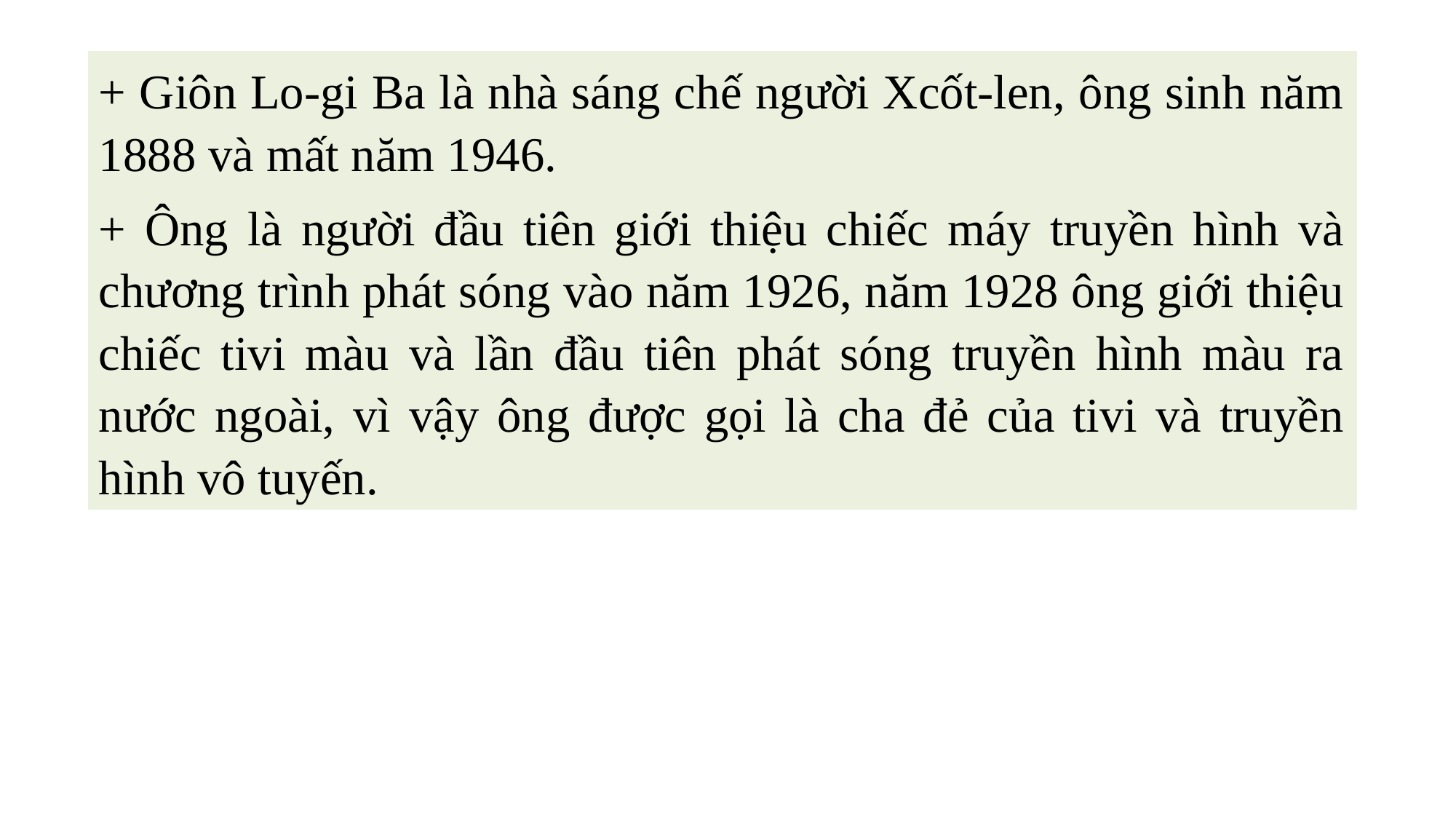

+ Giôn Lo-gi Ba là nhà sáng chế người Xcốt-len, ông sinh năm 1888 và mất năm 1946.
+ Ông là người đầu tiên giới thiệu chiếc máy truyền hình và chương trình phát sóng vào năm 1926, năm 1928 ông giới thiệu chiếc tivi màu và lần đầu tiên phát sóng truyền hình màu ra nước ngoài, vì vậy ông được gọi là cha đẻ của tivi và truyền hình vô tuyến.